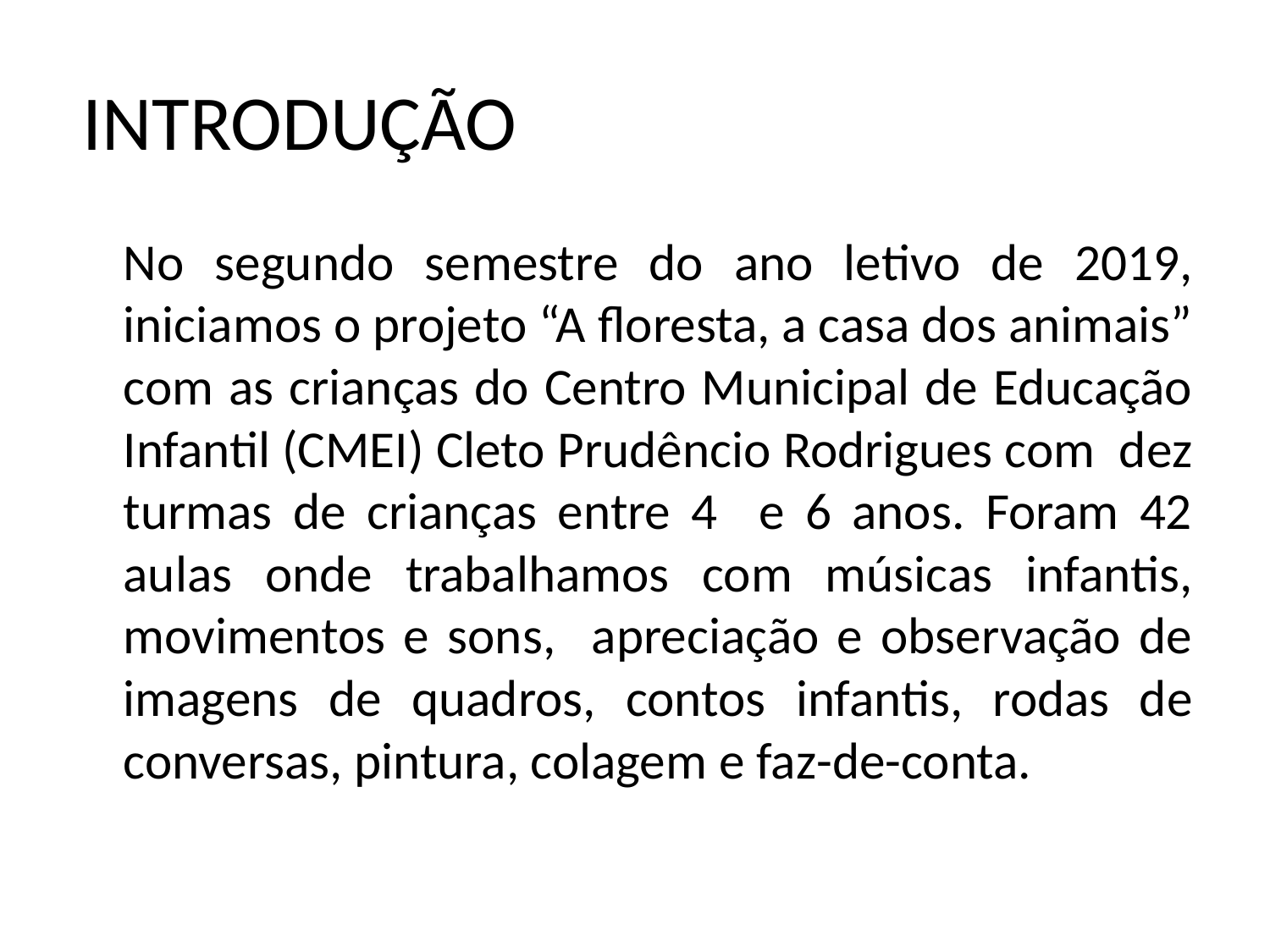

# INTRODUÇÃO
		No segundo semestre do ano letivo de 2019, iniciamos o projeto “A floresta, a casa dos animais” com as crianças do Centro Municipal de Educação Infantil (CMEI) Cleto Prudêncio Rodrigues com  dez turmas de crianças entre 4  e 6 anos. Foram 42 aulas onde trabalhamos com músicas infantis, movimentos e sons,  apreciação e observação de imagens de quadros, contos infantis, rodas de conversas, pintura, colagem e faz-de-conta.